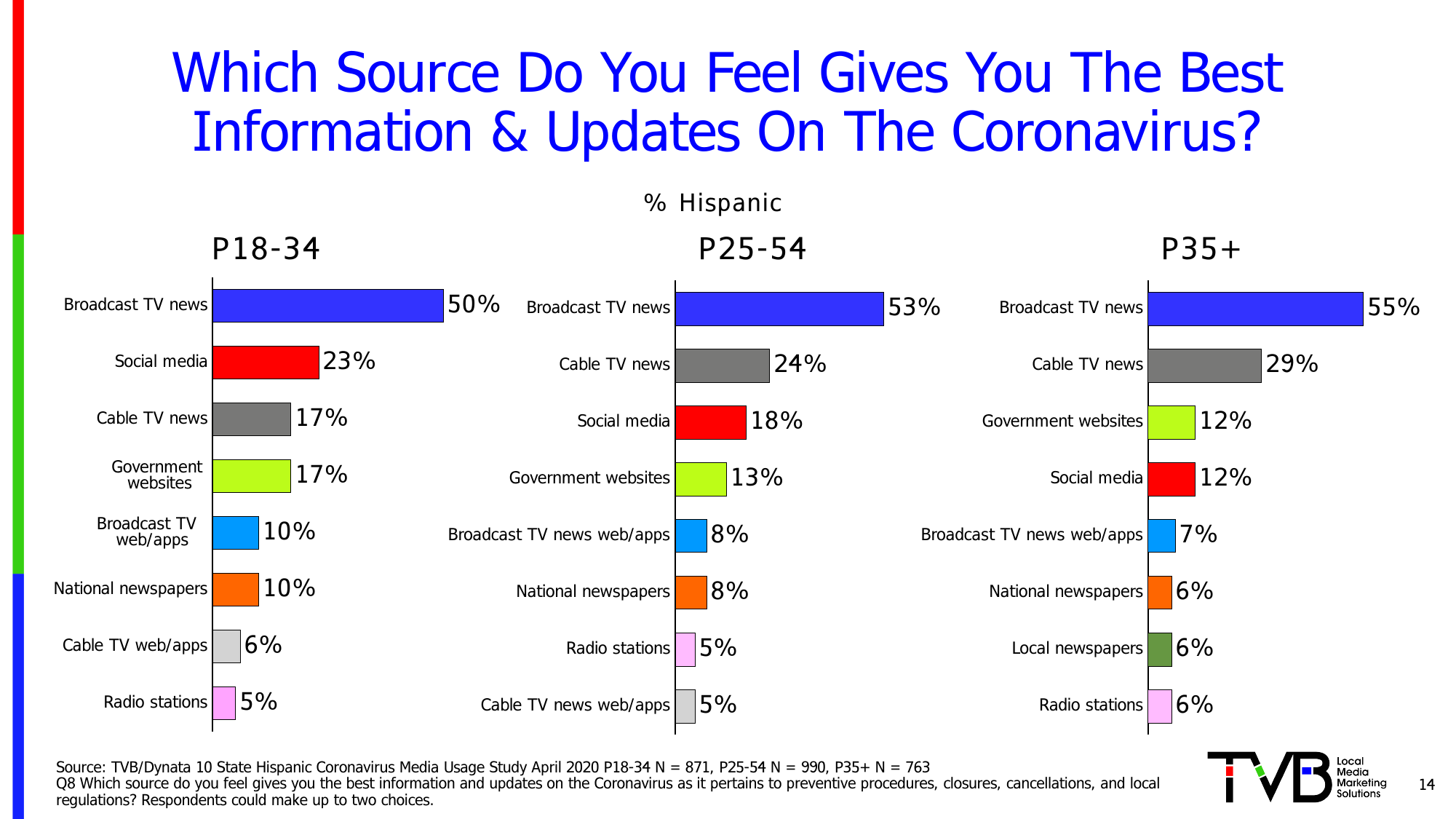

# Which Source Do You Feel Gives You The Best Information & Updates On The Coronavirus?

% Hispanic
P18-34
P25-54
P35+

### Chart

| Category | Series 1 |
|---|---|
| Radio stations | 0.05 |
| Cable TV web/apps | 0.06 |
| National newspapers | 0.1 |
| Broadcast TV
web/apps | 0.1 |
| Government
websites | 0.17 |
| Cable TV news | 0.17 |
| Social media | 0.23 |
| Broadcast TV news | 0.5 |

### Chart

| Category | Series 1 |
|---|---|
| Cable TV news web/apps | 0.05 |
| Radio stations | 0.05 |
| National newspapers | 0.08 |
| Broadcast TV news web/apps | 0.08 |
| Government websites | 0.13 |
| Social media | 0.18 |
| Cable TV news | 0.24 |
| Broadcast TV news | 0.53 |

### Chart

| Category | Series 1 |
|---|---|
| Radio stations | 0.06 |
| Local newspapers | 0.06 |
| National newspapers | 0.06 |
| Broadcast TV news web/apps | 0.07 |
| Social media | 0.12 |
| Government websites | 0.12 |
| Cable TV news | 0.29 |
| Broadcast TV news | 0.55 |

### Chart

| Category |
|---|
14
Source: TVB/Dynata 10 State Hispanic Coronavirus Media Usage Study April 2020 P18-34 N = 871, P25-54 N = 990, P35+ N = 763
Q8 Which source do you feel gives you the best information and updates on the Coronavirus as it pertains to preventive procedures, closures, cancellations, and local regulations? Respondents could make up to two choices.